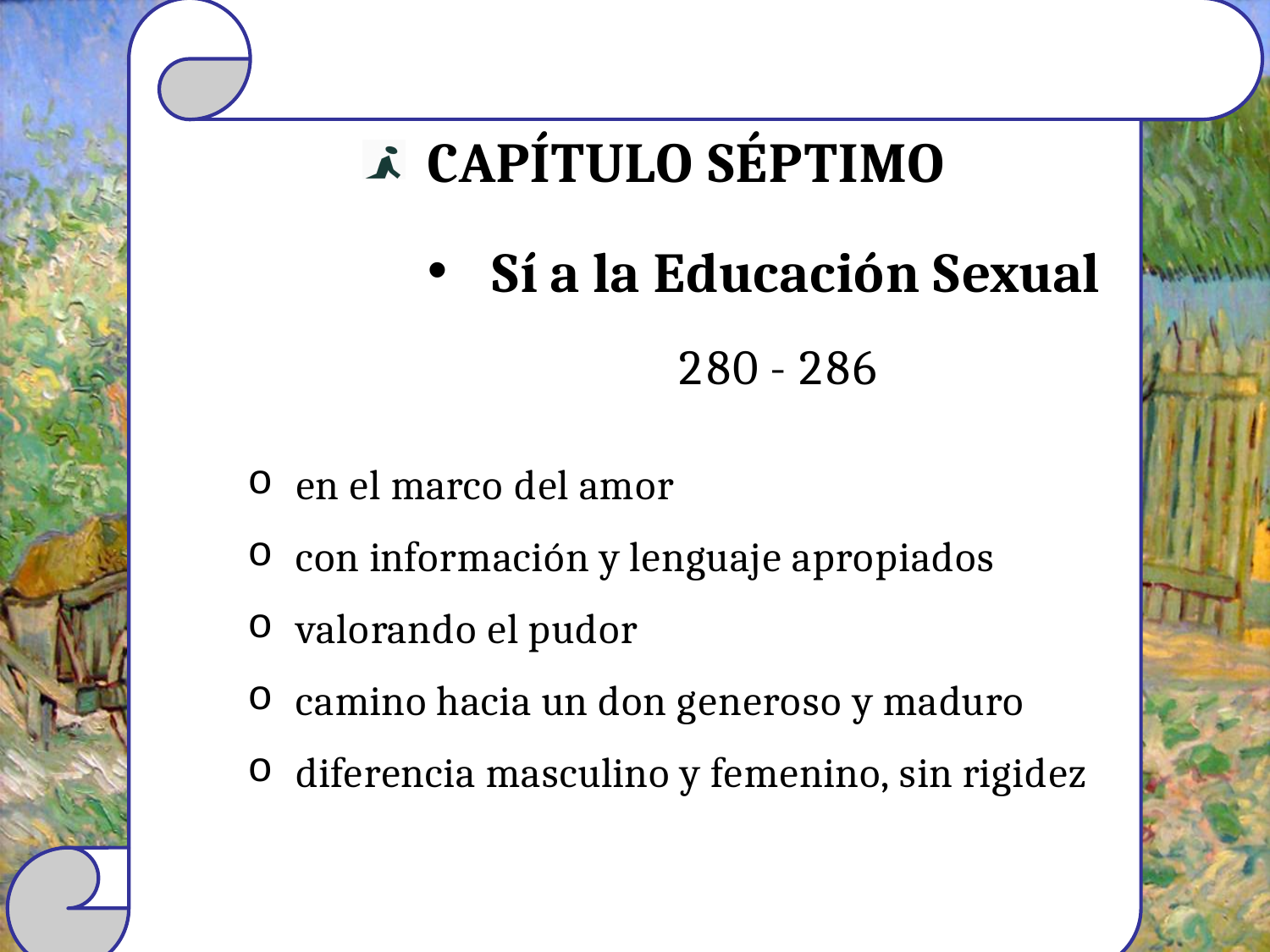

Capítulo Séptimo
Sí a la Educación Sexual
280 - 286

#

en el marco del amor
con información y lenguaje apropiados
valorando el pudor
camino hacia un don generoso y maduro
diferencia masculino y femenino, sin rigidez